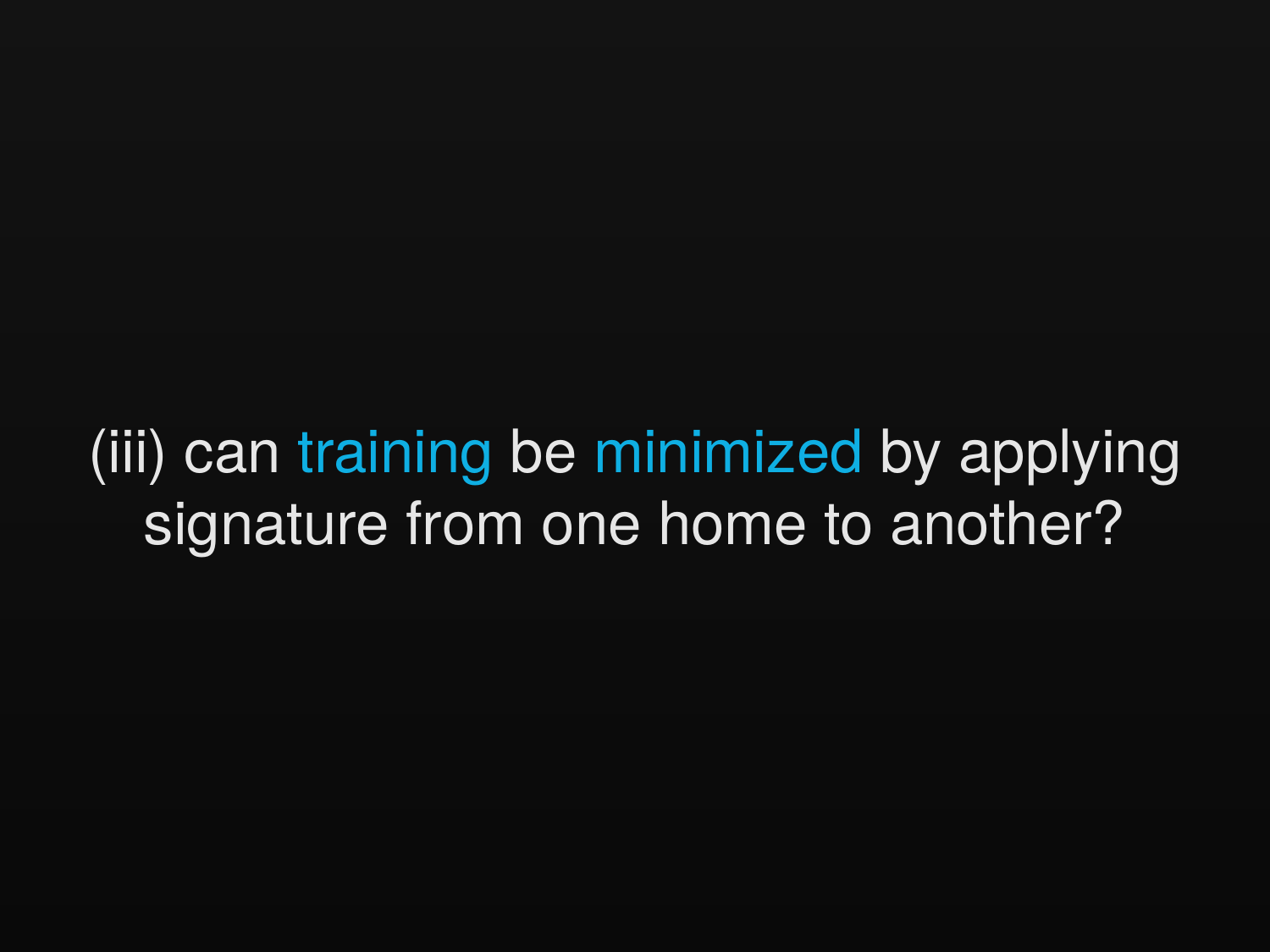

(iii) can training be minimized by applying signature from one home to another?